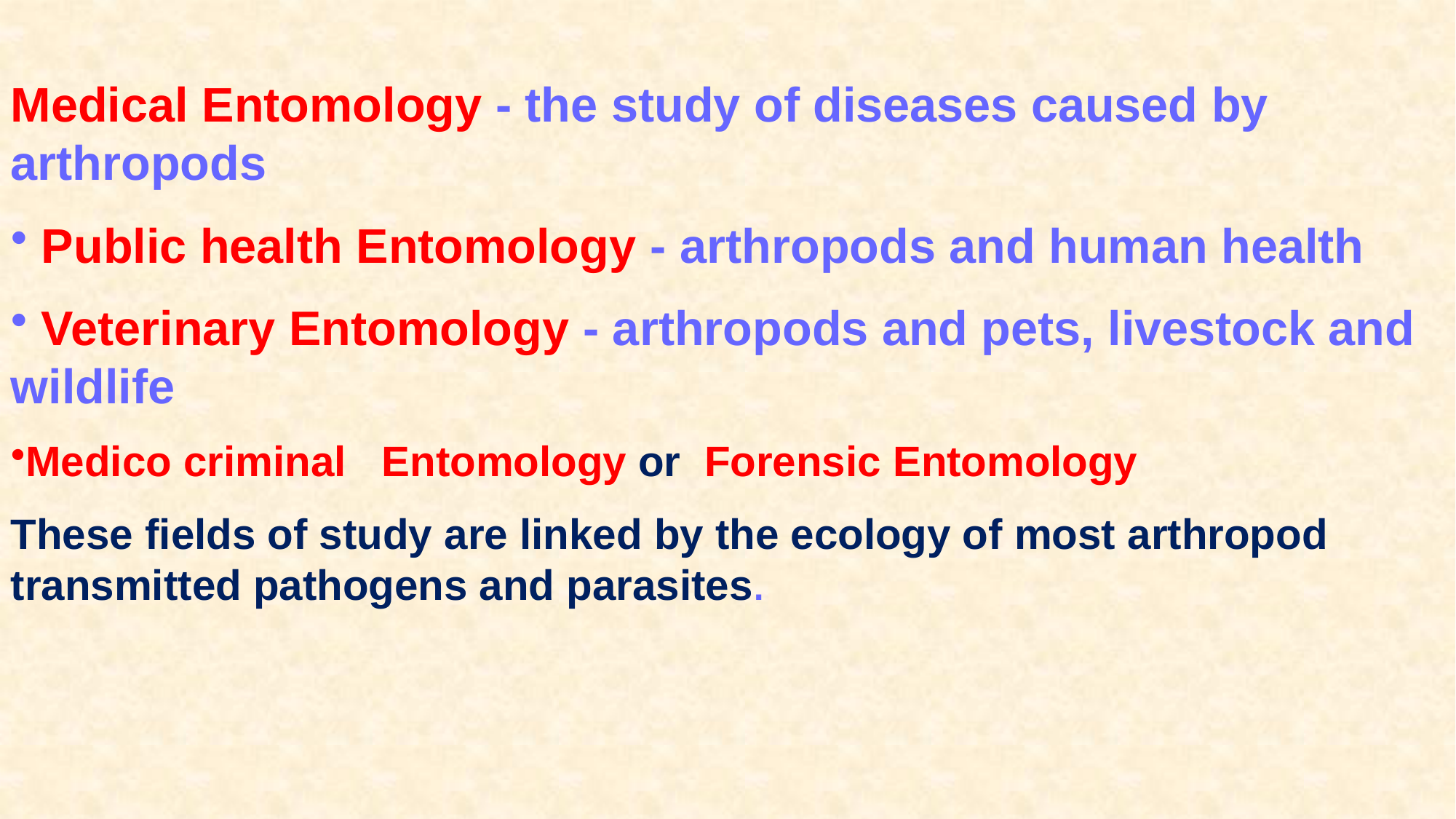

Medical Entomology - the study of diseases caused by arthropods
 Public health Entomology - arthropods and human health
 Veterinary Entomology - arthropods and pets, livestock and wildlife
Medico criminal   Entomology or  Forensic Entomology
These fields of study are linked by the ecology of most arthropod transmitted pathogens and parasites.